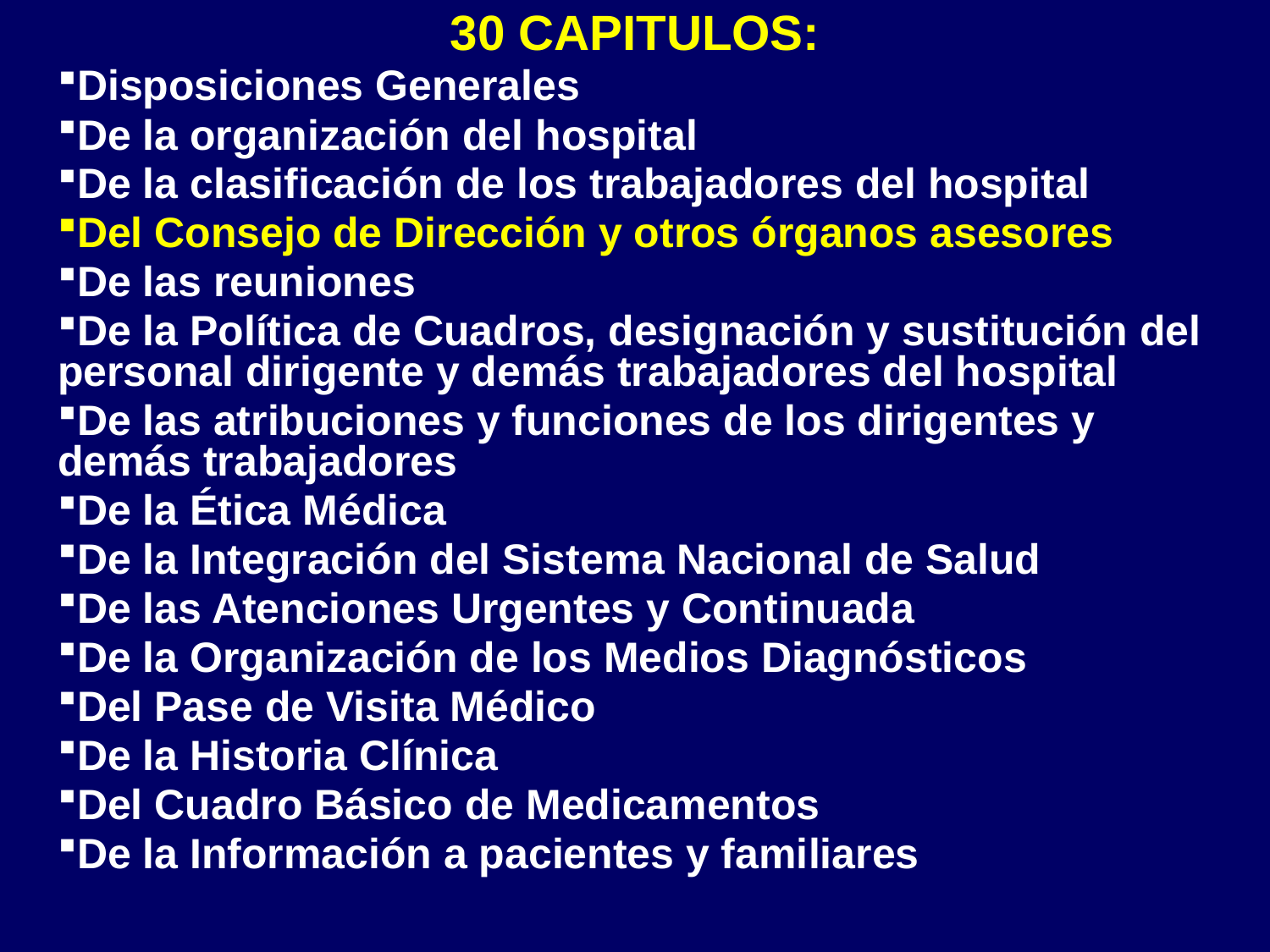

30 CAPITULOS:
Disposiciones Generales
De la organización del hospital
De la clasificación de los trabajadores del hospital
Del Consejo de Dirección y otros órganos asesores
De las reuniones
De la Política de Cuadros, designación y sustitución del personal dirigente y demás trabajadores del hospital
De las atribuciones y funciones de los dirigentes y demás trabajadores
De la Ética Médica
De la Integración del Sistema Nacional de Salud
De las Atenciones Urgentes y Continuada
De la Organización de los Medios Diagnósticos
Del Pase de Visita Médico
De la Historia Clínica
Del Cuadro Básico de Medicamentos
De la Información a pacientes y familiares